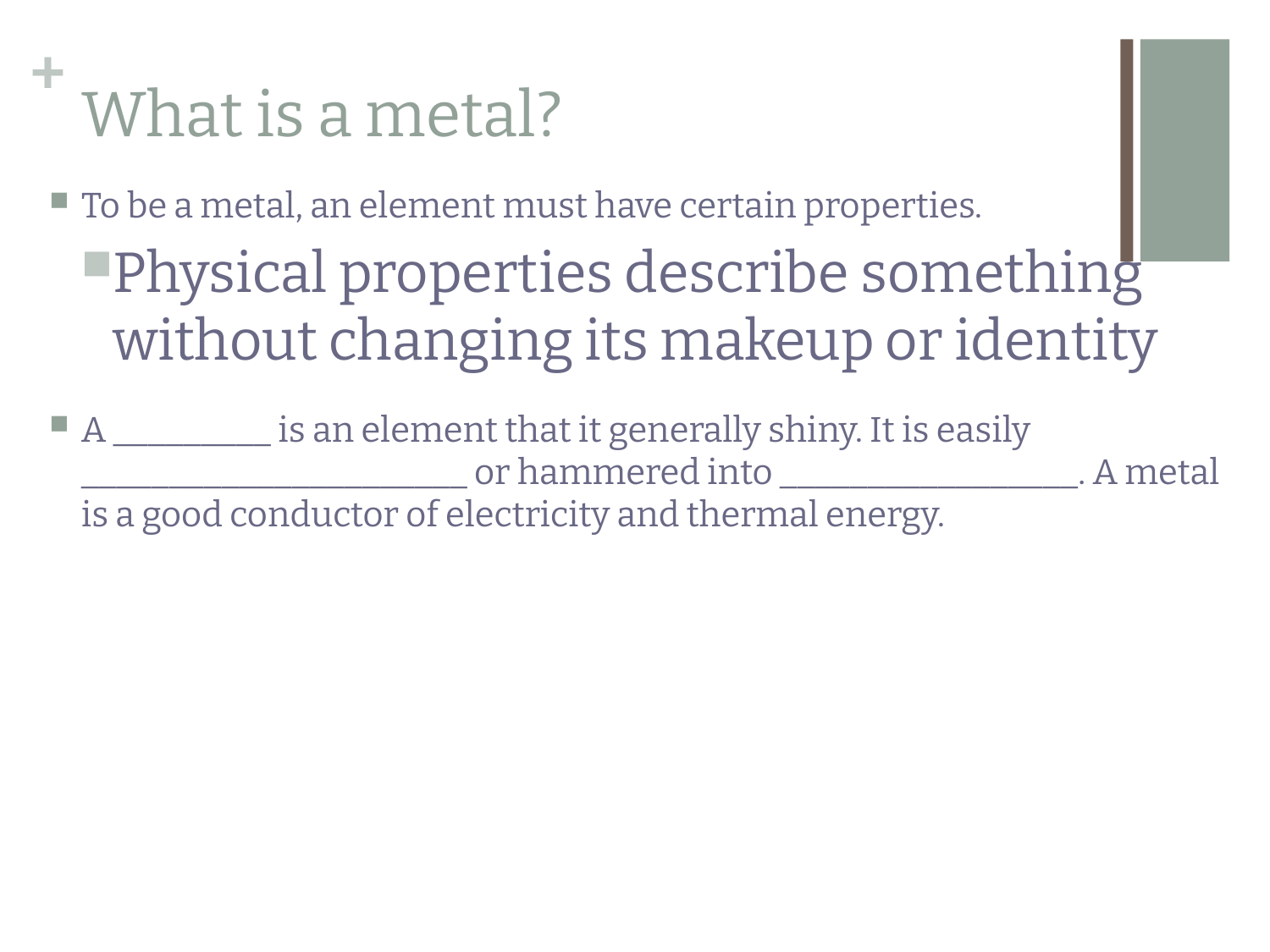

# What is a metal?
To be a metal, an element must have certain properties.
Physical properties describe something without changing its makeup or identity
A _________ is an element that it generally shiny. It is easily ______________________ or hammered into _________________. A metal is a good conductor of electricity and thermal energy.